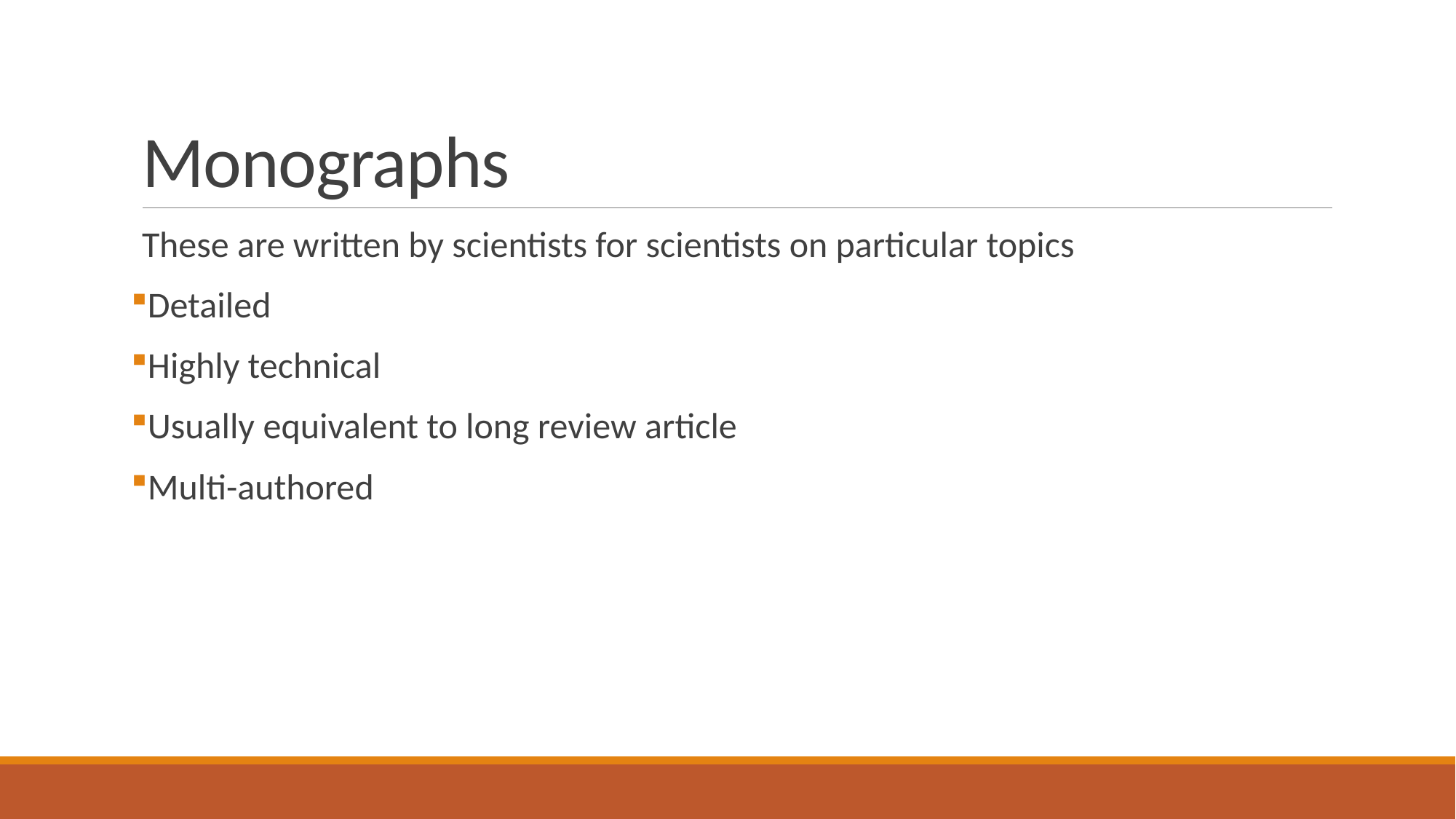

# Monographs
These are written by scientists for scientists on particular topics
Detailed
Highly technical
Usually equivalent to long review article
Multi-authored